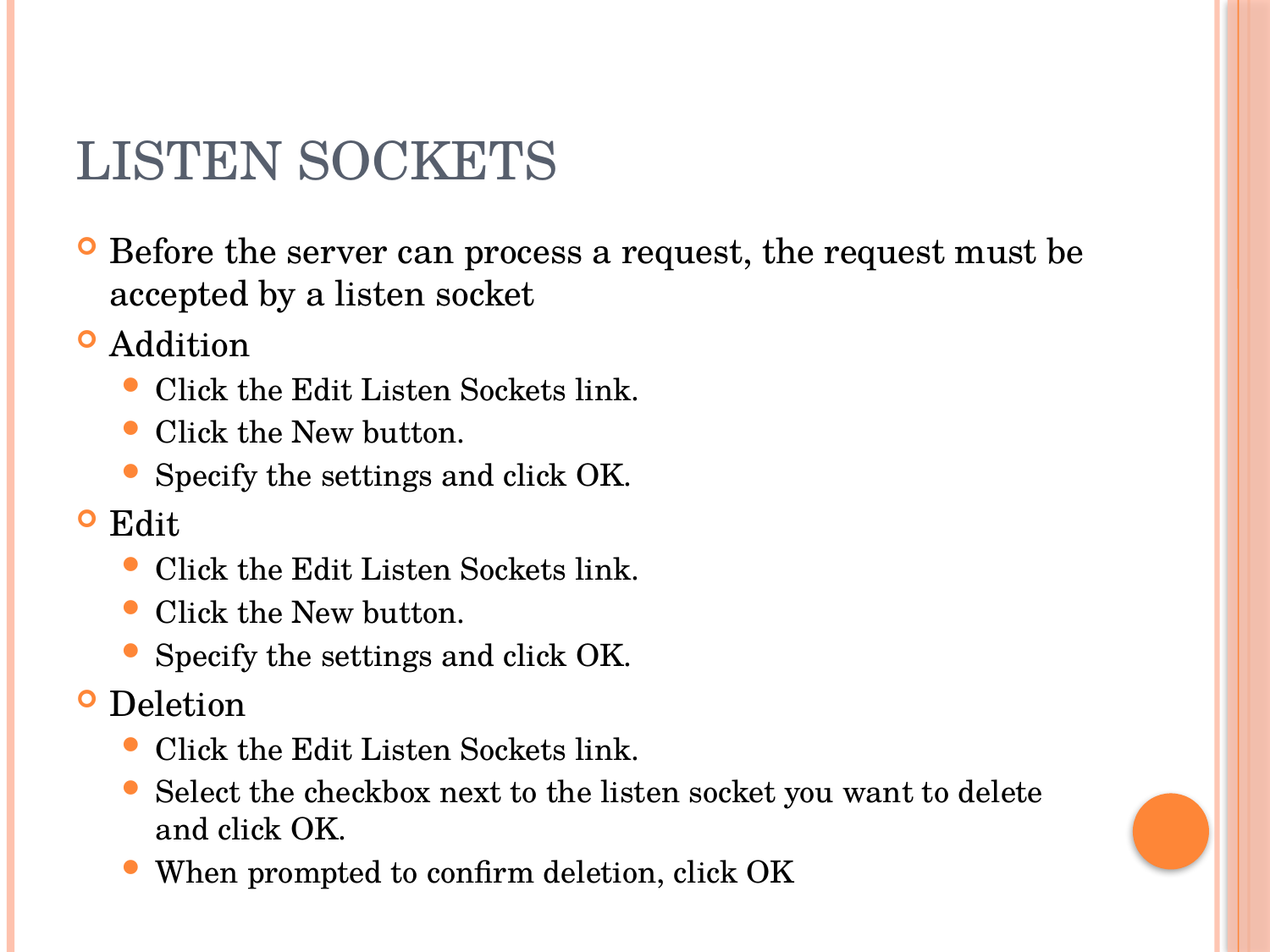

# Listen Sockets
Before the server can process a request, the request must be accepted by a listen socket
Addition
Click the Edit Listen Sockets link.
Click the New button.
Specify the settings and click OK.
Edit
Click the Edit Listen Sockets link.
Click the New button.
Specify the settings and click OK.
Deletion
Click the Edit Listen Sockets link.
Select the checkbox next to the listen socket you want to delete and click OK.
When prompted to confirm deletion, click OK